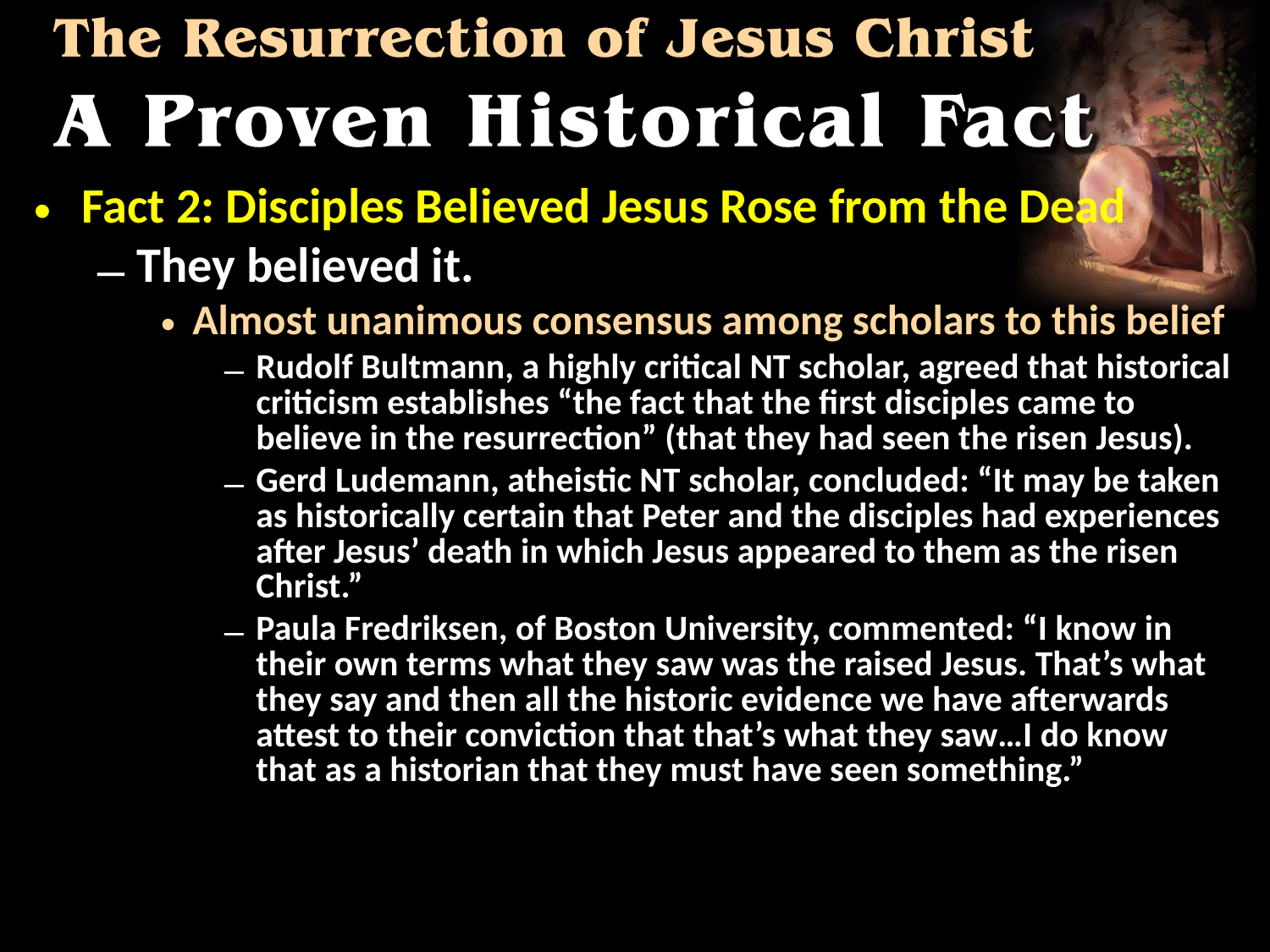

Fact 2: Disciples Believed Jesus Rose from the Dead
They believed it.
Almost unanimous consensus among scholars to this belief
Rudolf Bultmann, a highly critical NT scholar, agreed that historical criticism establishes “the fact that the first disciples came to believe in the resurrection” (that they had seen the risen Jesus).
Gerd Ludemann, atheistic NT scholar, concluded: “It may be taken as historically certain that Peter and the disciples had experiences after Jesus’ death in which Jesus appeared to them as the risen Christ.”
Paula Fredriksen, of Boston University, commented: “I know in their own terms what they saw was the raised Jesus. That’s what they say and then all the historic evidence we have afterwards attest to their conviction that that’s what they saw…I do know that as a historian that they must have seen something.”